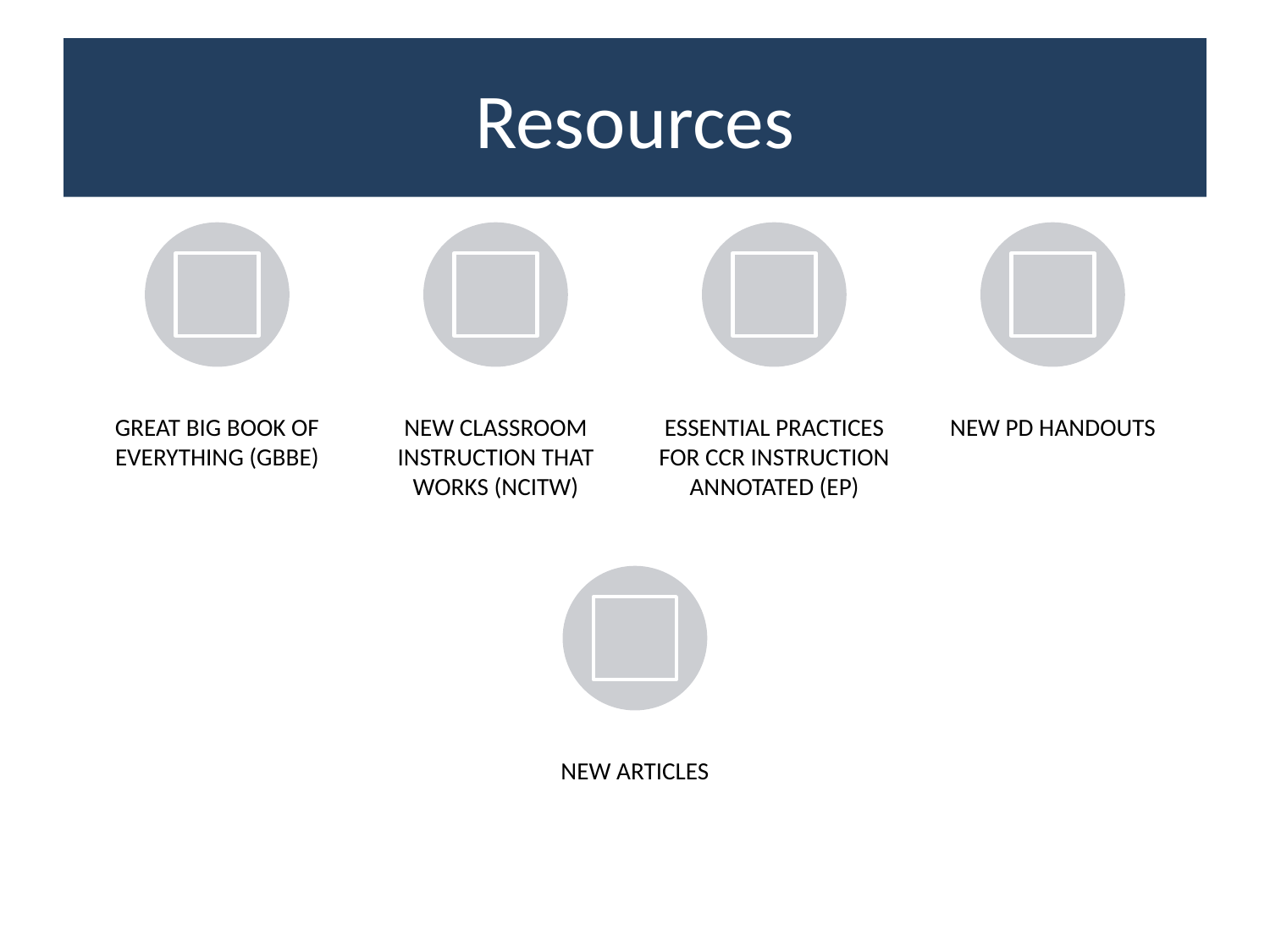

# Resources
Great Big Book of Everything (GBBE)
New Classroom Instruction That Works (NCITW)
Essential Practices for CCR Instruction Annotated (EP)
New PD Handouts
New Articles